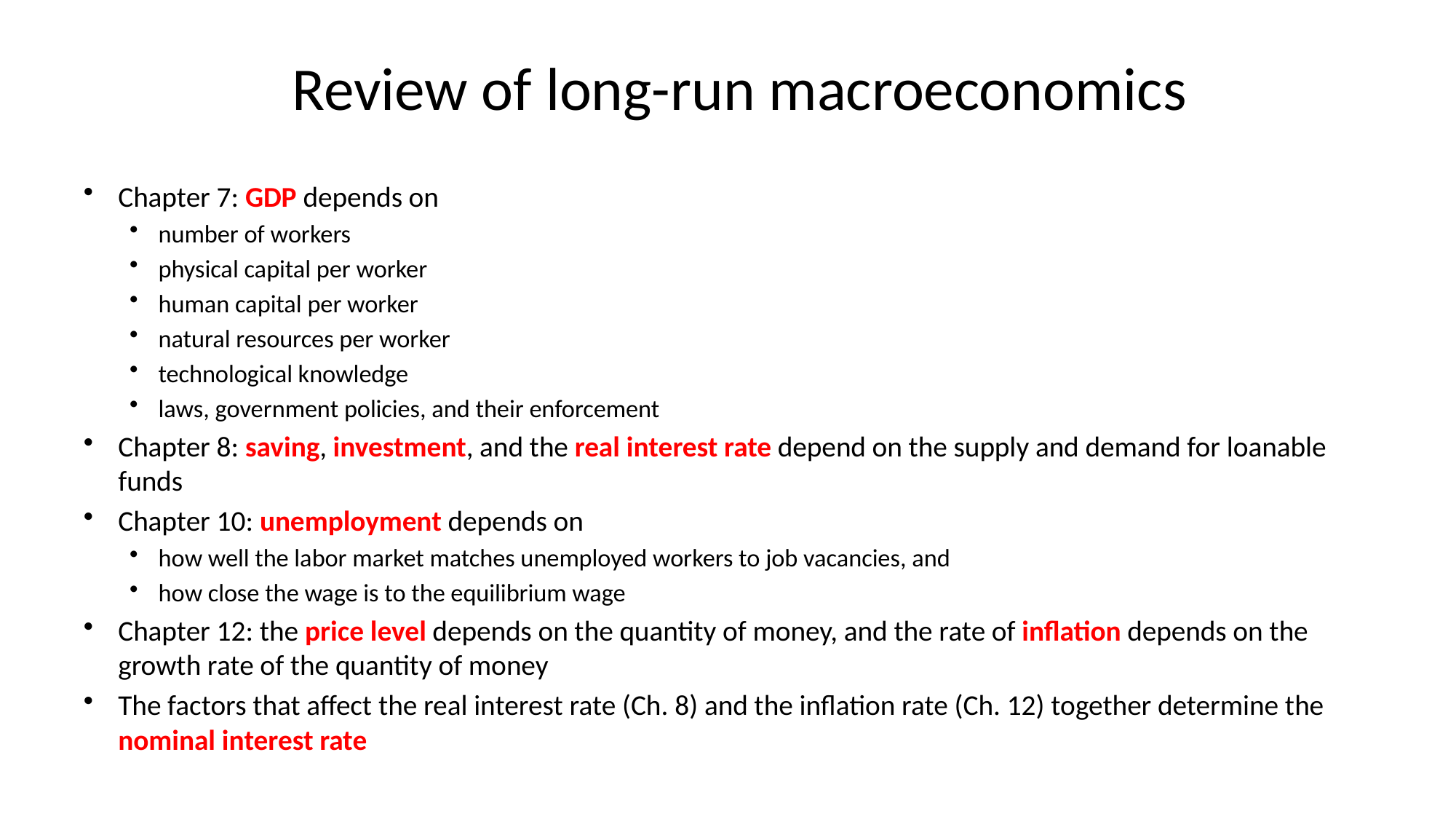

# Review of long-run macroeconomics
Chapter 7: GDP depends on
number of workers
physical capital per worker
human capital per worker
natural resources per worker
technological knowledge
laws, government policies, and their enforcement
Chapter 8: saving, investment, and the real interest rate depend on the supply and demand for loanable funds
Chapter 10: unemployment depends on
how well the labor market matches unemployed workers to job vacancies, and
how close the wage is to the equilibrium wage
Chapter 12: the price level depends on the quantity of money, and the rate of inflation depends on the growth rate of the quantity of money
The factors that affect the real interest rate (Ch. 8) and the inflation rate (Ch. 12) together determine the nominal interest rate